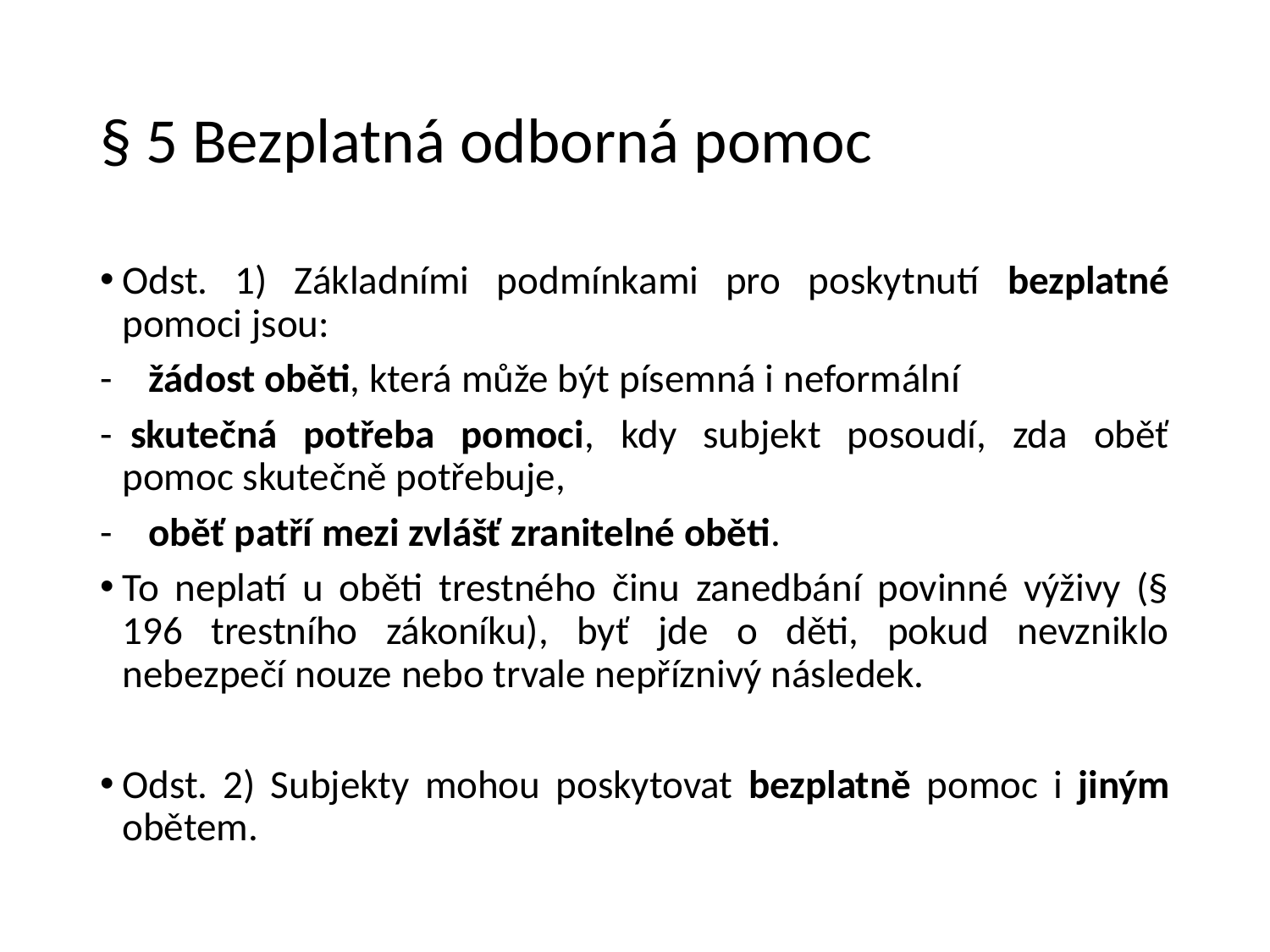

# § 5 Bezplatná odborná pomoc
Odst. 1) Základními podmínkami pro poskytnutí bezplatné pomoci jsou:
-    žádost oběti, která může být písemná i neformální
-  skutečná potřeba pomoci, kdy subjekt posoudí, zda oběť pomoc skutečně potřebuje,
-    oběť patří mezi zvlášť zranitelné oběti.
To neplatí u oběti trestného činu zanedbání povinné výživy (§ 196 trestního zákoníku), byť jde o děti, pokud nevzniklo nebezpečí nouze nebo trvale nepříznivý následek.

Odst. 2) Subjekty mohou poskytovat bezplatně pomoc i jiným obětem.